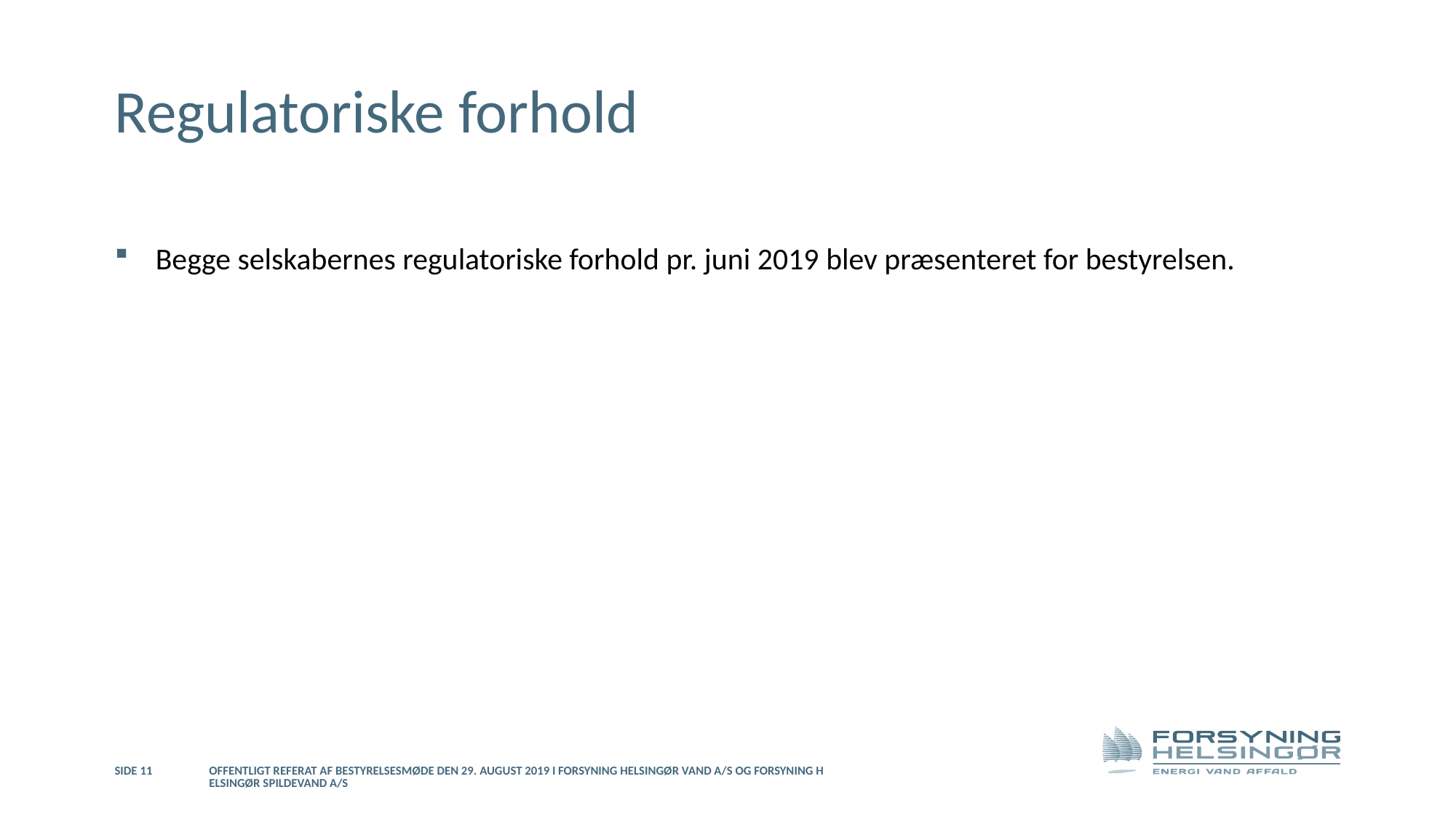

# Regulatoriske forhold
Begge selskabernes regulatoriske forhold pr. juni 2019 blev præsenteret for bestyrelsen.
Side 11
Offentligt referat af bestyrelsesmøde den 29. august 2019 i Forsyning Helsingør Vand A/S og Forsyning Helsingør Spildevand A/S